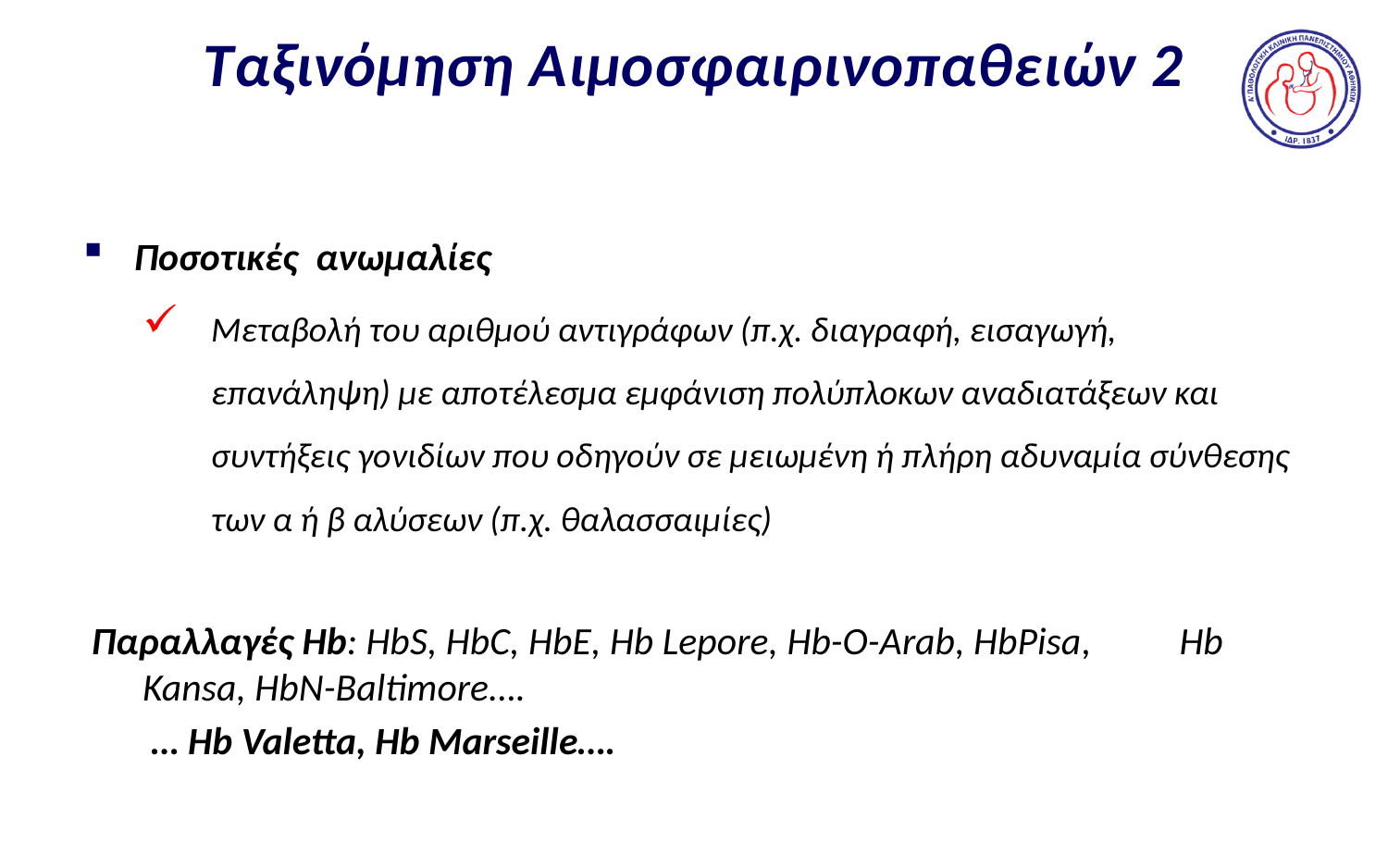

# Ταξινόμηση Αιμοσφαιρινοπαθειών 2
Ποσοτικές  ανωμαλίες
Μεταβολή του αριθμού αντιγράφων (π.χ. διαγραφή, εισαγωγή, επανάληψη) με αποτέλεσμα εμφάνιση πολύπλοκων αναδιατάξεων και συντήξεις γονιδίων που οδηγούν σε μειωμένη ή πλήρη αδυναμία σύνθεσης των α ή β αλύσεων (π.χ. θαλασσαιμίες)

Παραλλαγές Ηb: HbS, HbC, HbE, Hb Lepore, Hb-O-Arab, HbPisa,          Hb Kansa, HbN-Baltimore….
					 … Hb Valetta, Hb Marseille….